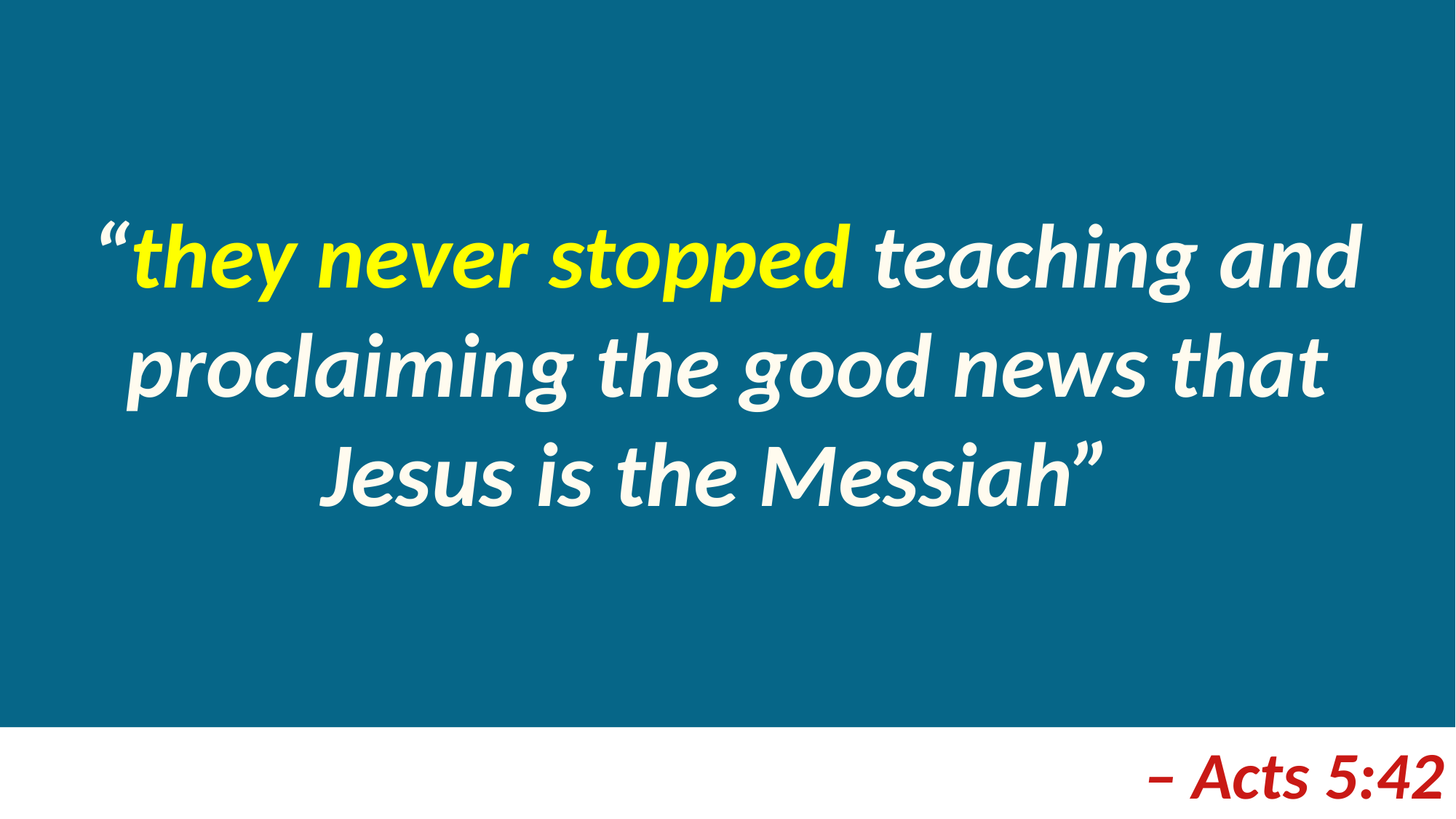

“they never stopped teaching and proclaiming the good news that Jesus is the Messiah”
– Acts 5:42